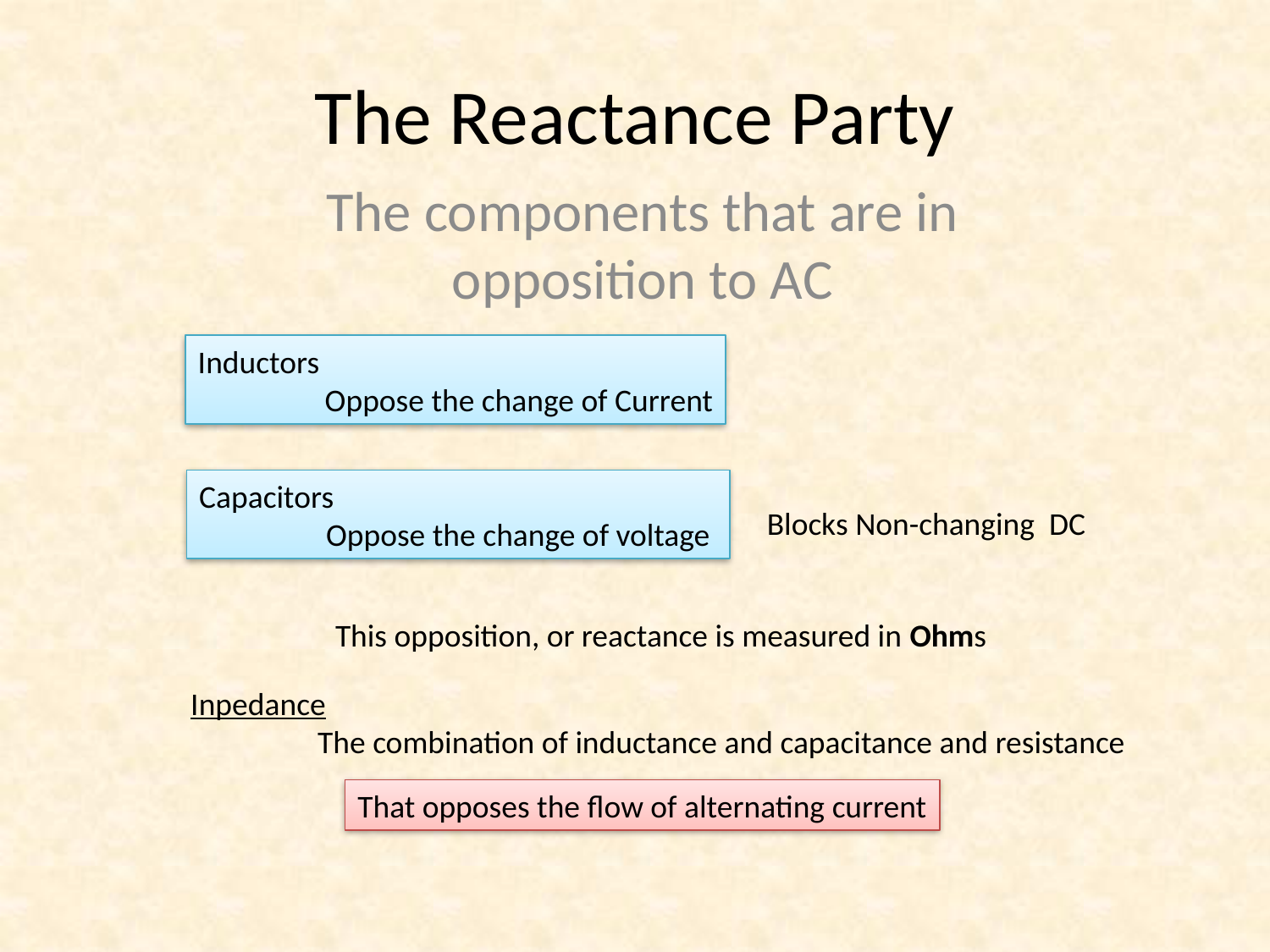

# The Reactance Party
The components that are in opposition to AC
Inductors
	Oppose the change of Current
Capacitors
 	Oppose the change of voltage
Blocks Non-changing  DC
This opposition, or reactance is measured in Ohms
Inpedance
	The combination of inductance and capacitance and resistance

That opposes the flow of alternating current